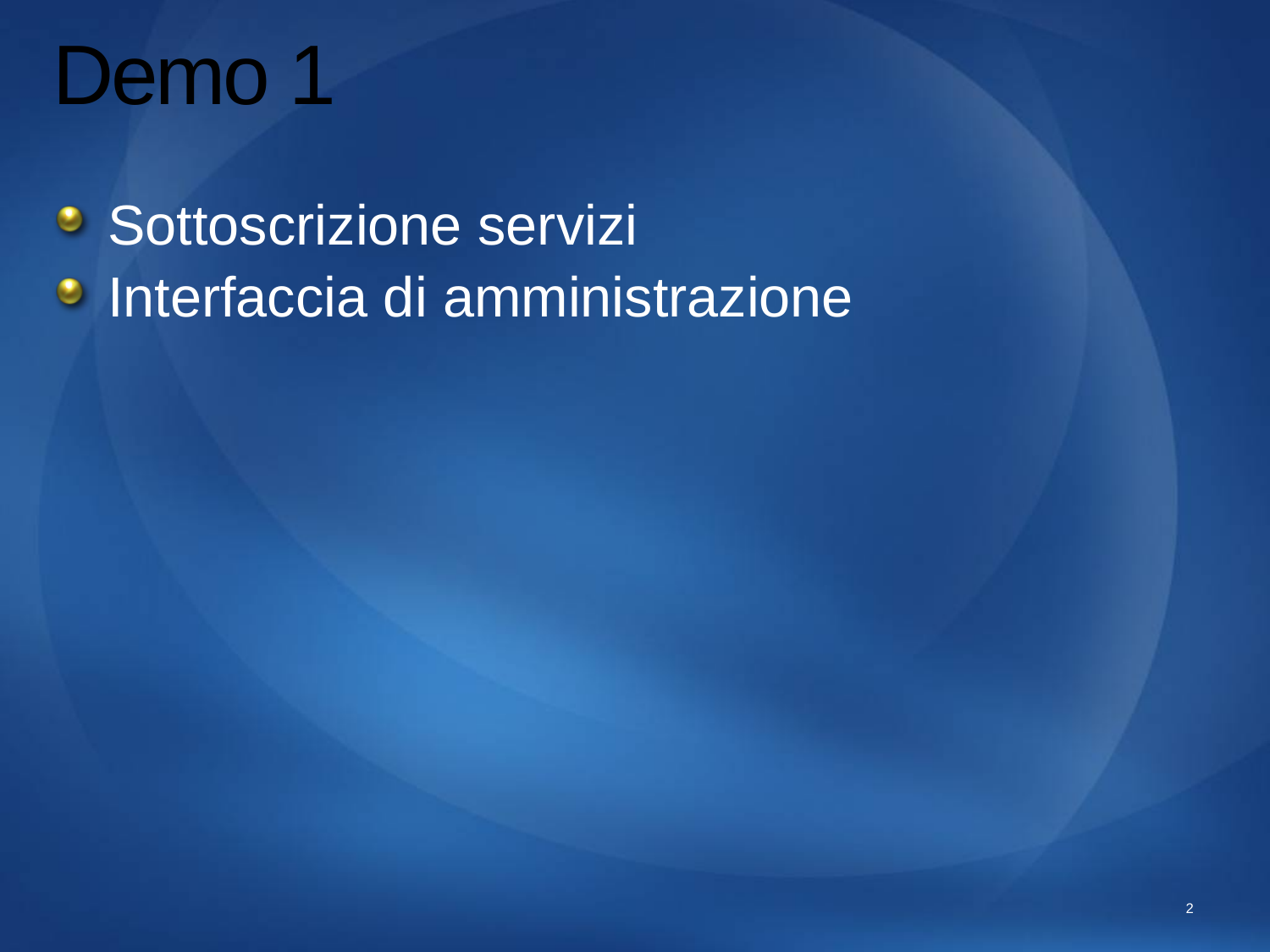

# Demo 1
Sottoscrizione servizi
Interfaccia di amministrazione
2